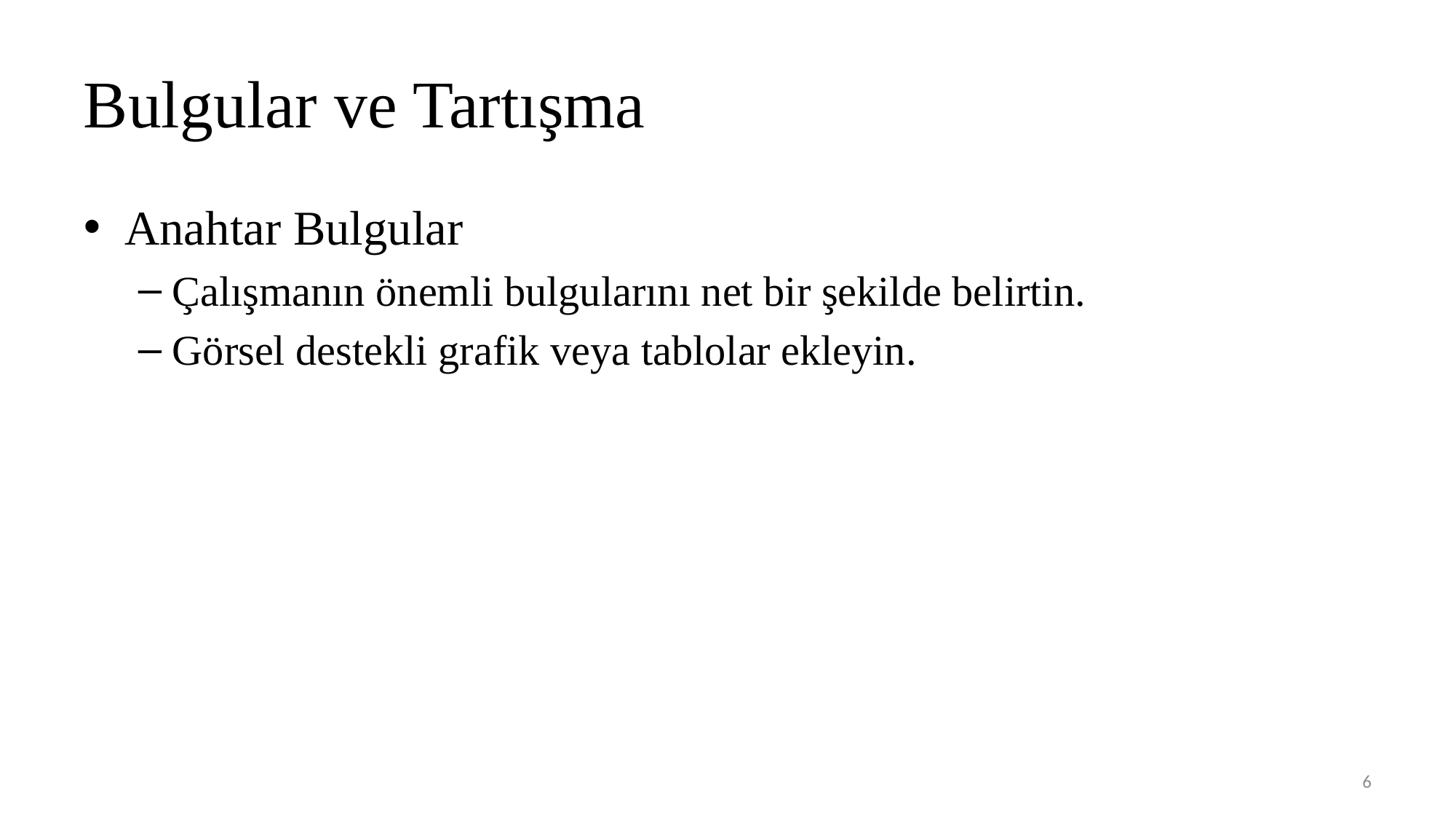

# Bulgular ve Tartışma
Anahtar Bulgular
Çalışmanın önemli bulgularını net bir şekilde belirtin.
Görsel destekli grafik veya tablolar ekleyin.
6